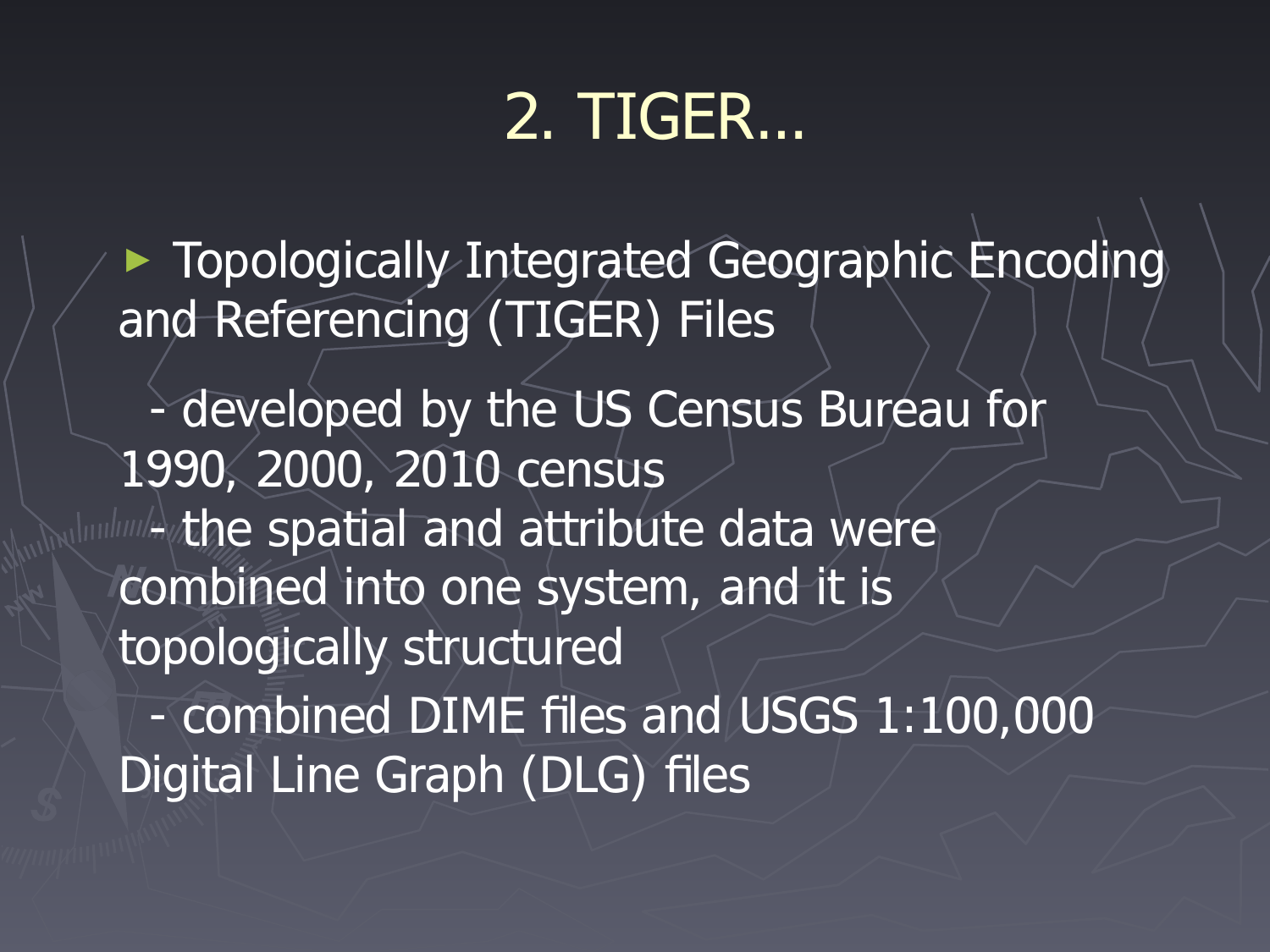

# 2. TIGER…
 Topologically Integrated Geographic Encoding and Referencing (TIGER) Files
  - developed by the US Census Bureau for 	1990, 2000, 2010 census
  - the spatial and attribute data were 	combined into one system, and it is 	topologically structured
  - combined DIME files and USGS 1:100,000 	Digital Line Graph (DLG) files